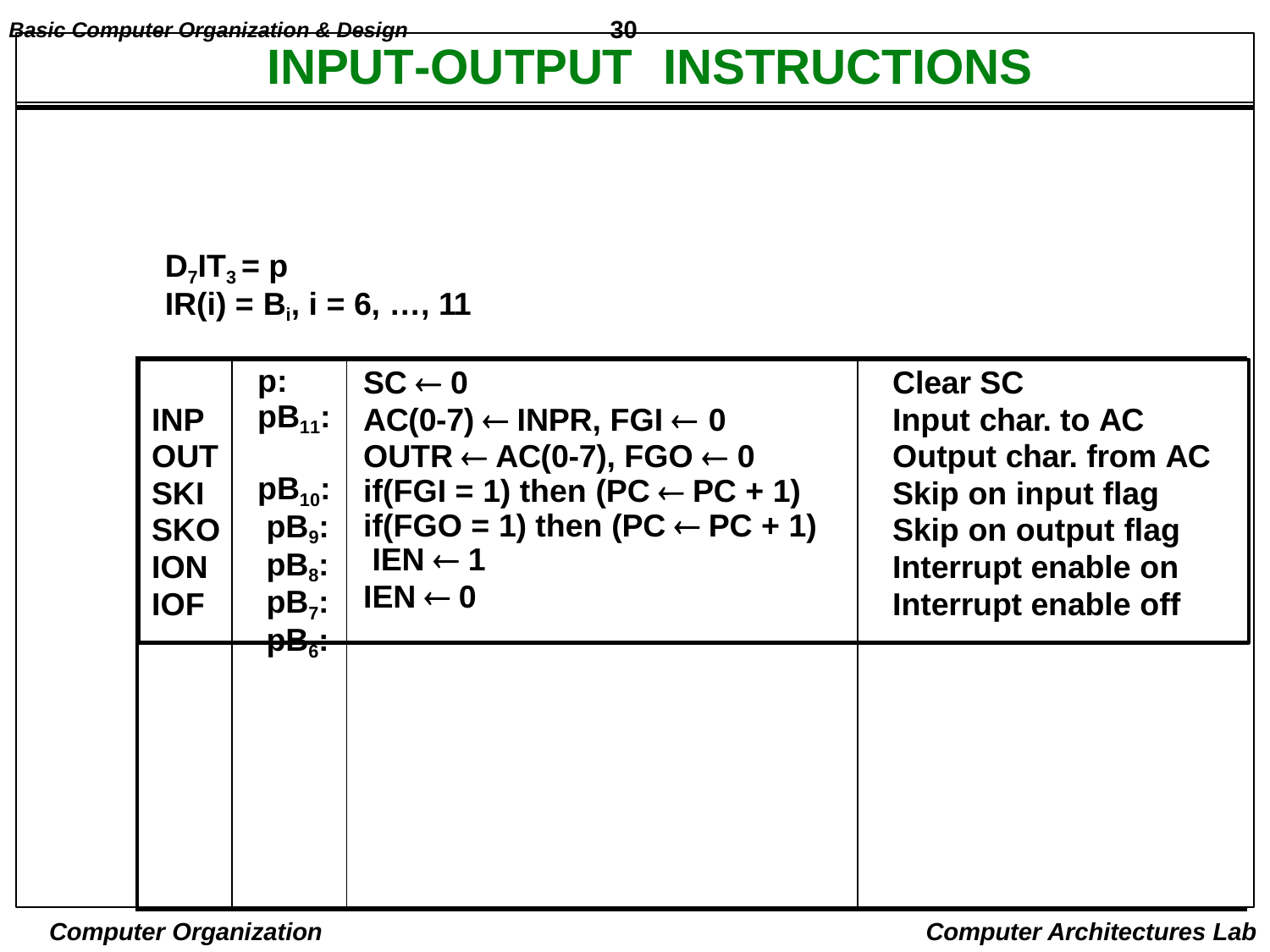

Basic Computer Organization & Design	30

# INPUT-OUTPUT	INSTRUCTIONS

D7IT3 = p
IR(i) = Bi, i = 6, …, 11
|  | p: pB11: pB10: pB9: pB8: pB7: pB6: | SC ← 0 AC(0-7) ← INPR, FGI ← 0 OUTR ← AC(0-7), FGO ← 0 if(FGI = 1) then (PC ← PC + 1) if(FGO = 1) then (PC ← PC + 1) IEN ← 1 IEN ← 0 | Clear SC |
| --- | --- | --- | --- |
| INP |  |  | Input char. to AC |
| OUT |  |  | Output char. from AC |
| SKI |  |  | Skip on input flag |
| SKO |  |  | Skip on output flag |
| ION |  |  | Interrupt enable on |
| IOF |  |  | Interrupt enable off |

Computer Organization
Computer Architectures Lab